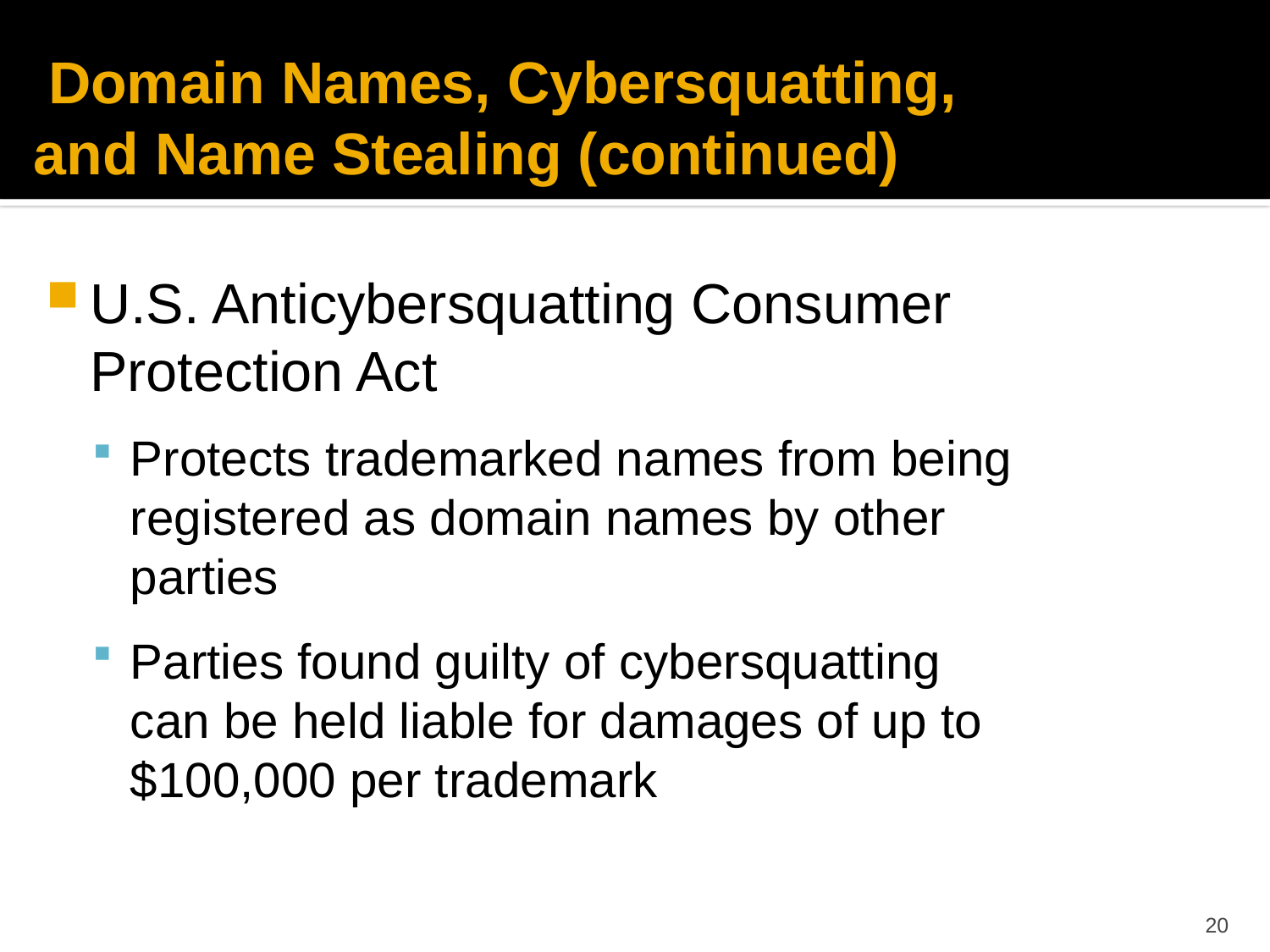

# Domain Names, Cybersquatting, and Name Stealing (continued)
U.S. Anticybersquatting Consumer Protection Act
Protects trademarked names from being registered as domain names by other parties
Parties found guilty of cybersquatting can be held liable for damages of up to $100,000 per trademark
20